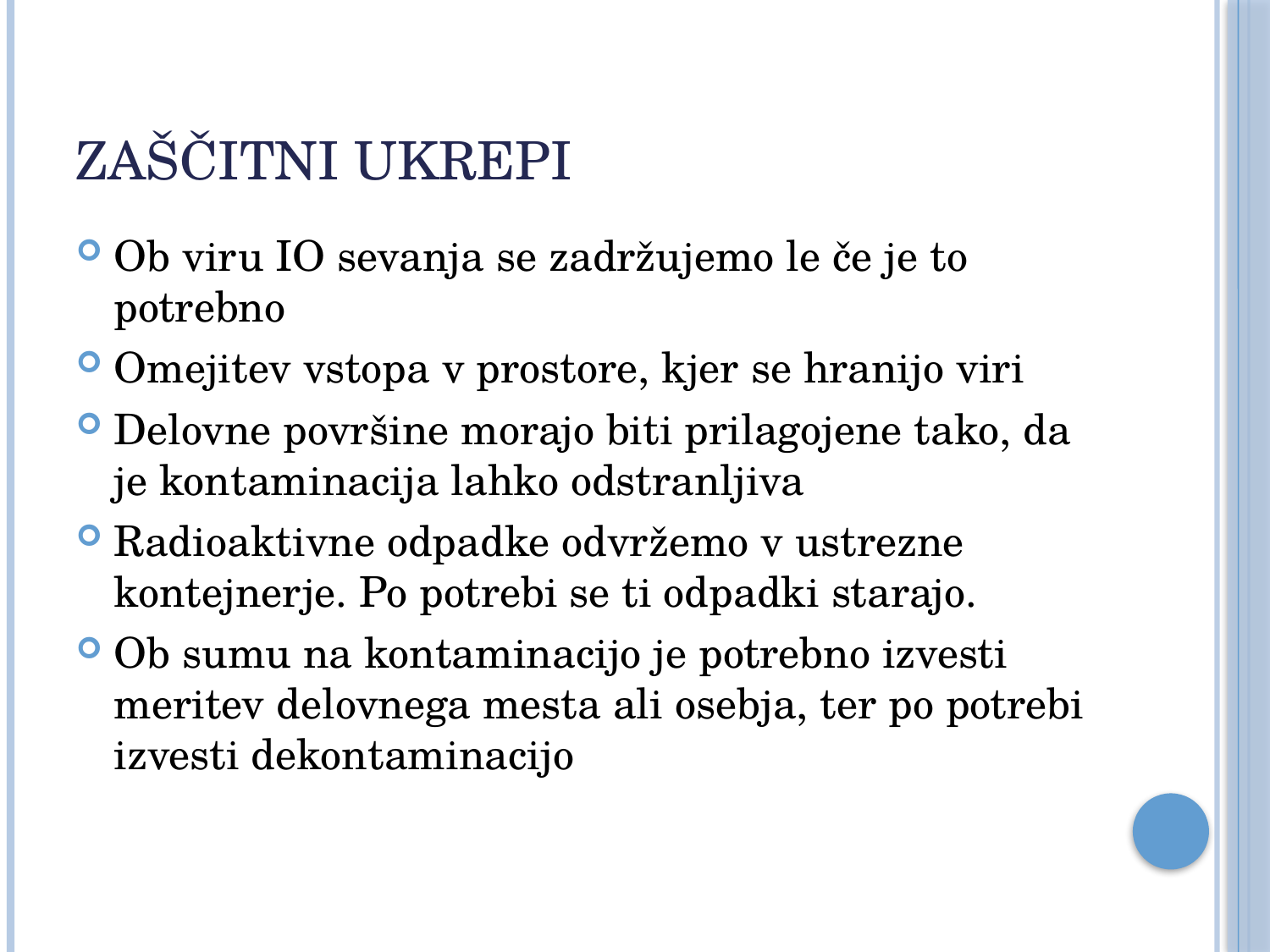

# Zaščitni ukrepi
Ob viru IO sevanja se zadržujemo le če je to potrebno
Omejitev vstopa v prostore, kjer se hranijo viri
Delovne površine morajo biti prilagojene tako, da je kontaminacija lahko odstranljiva
Radioaktivne odpadke odvržemo v ustrezne kontejnerje. Po potrebi se ti odpadki starajo.
Ob sumu na kontaminacijo je potrebno izvesti meritev delovnega mesta ali osebja, ter po potrebi izvesti dekontaminacijo